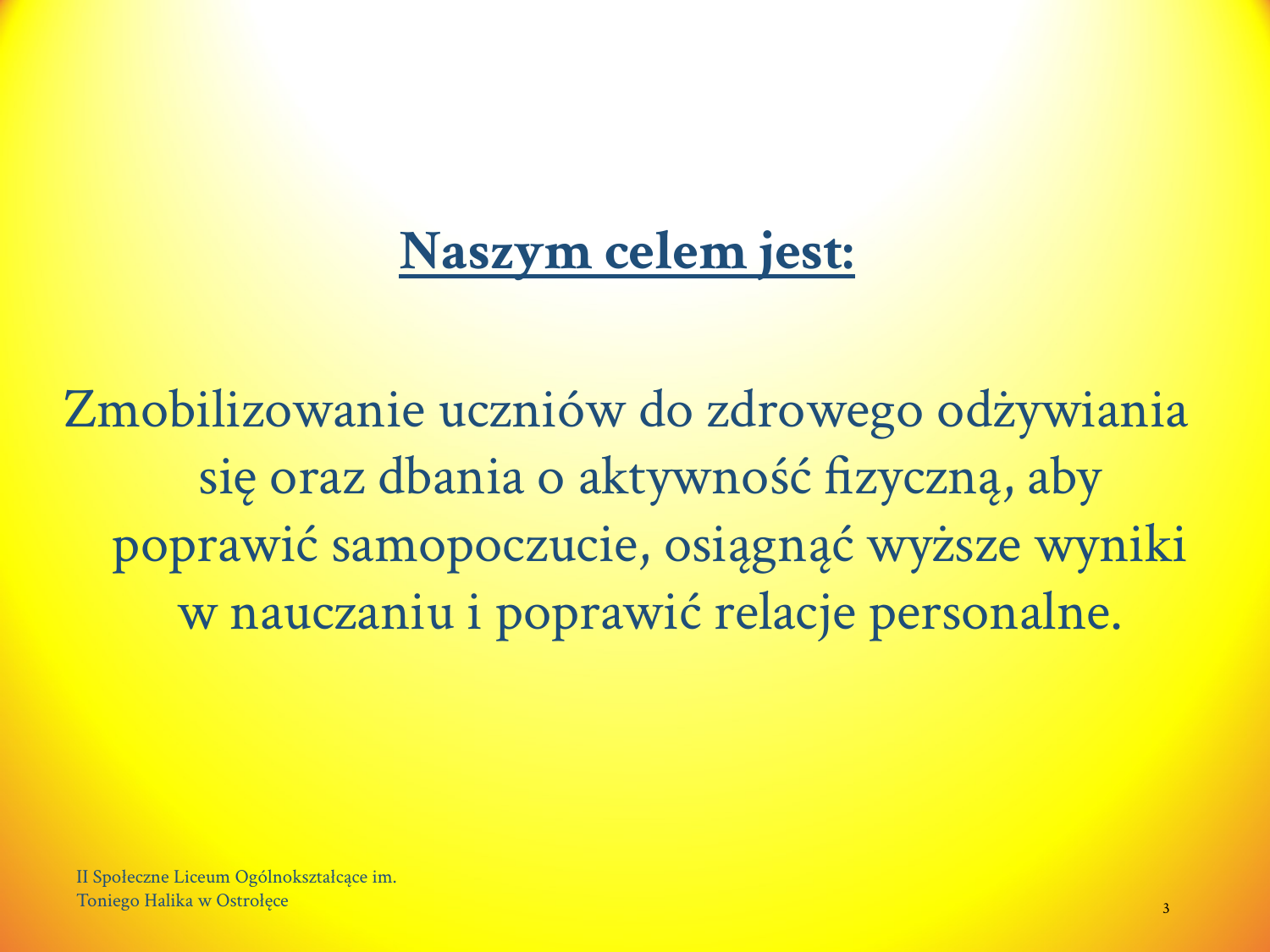

Naszym celem jest:

Zmobilizowanie uczniów do zdrowego odżywiania się oraz dbania o aktywność fizyczną, aby poprawić samopoczucie, osiągnąć wyższe wyniki w nauczaniu i poprawić relacje personalne.

II Społeczne Liceum Ogólnokształcące im. Toniego Halika w Ostrołęce
3